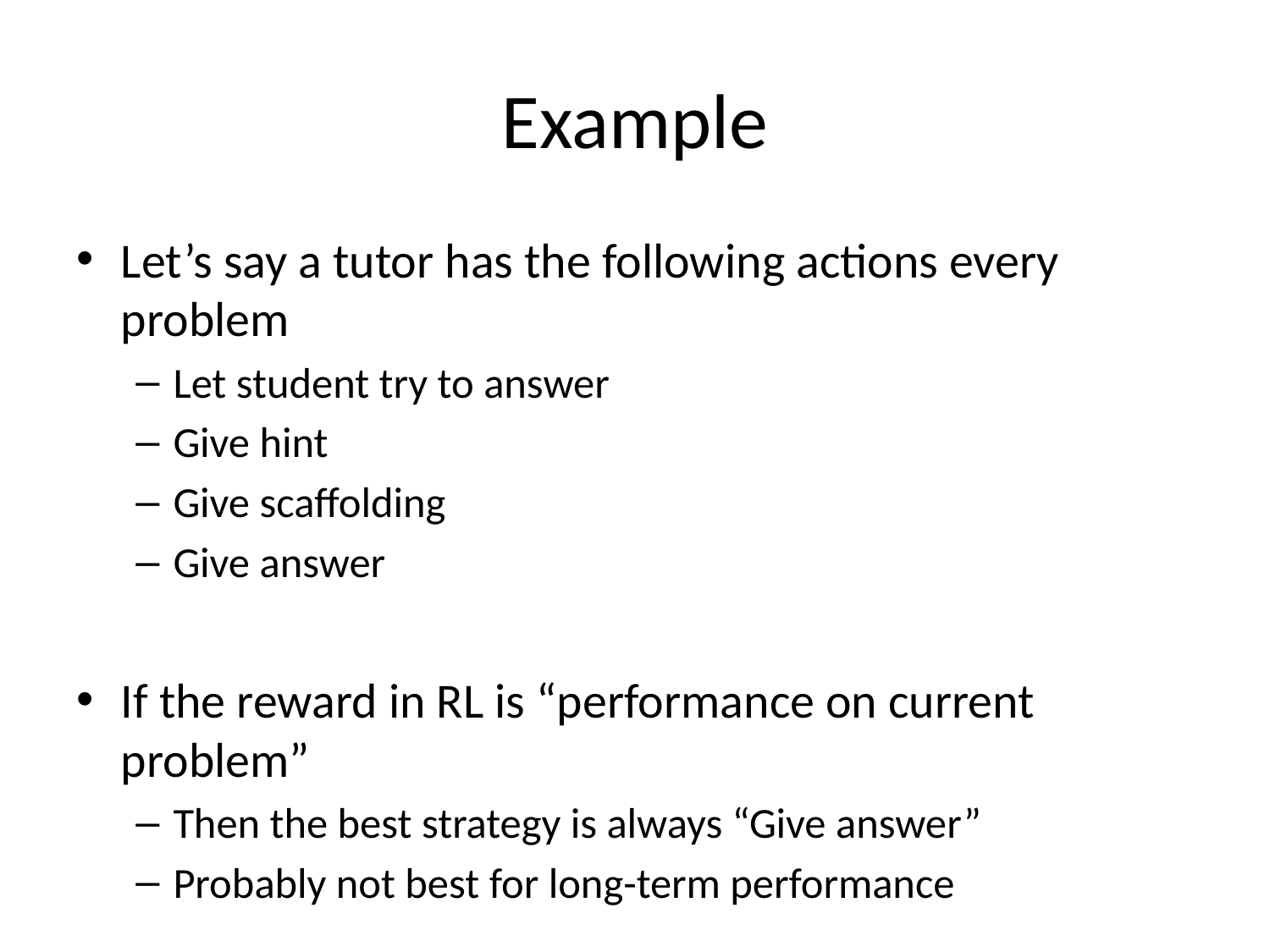

# Example
Let’s say a tutor has the following actions every problem
Let student try to answer
Give hint
Give scaffolding
Give answer

If the reward in RL is “performance on current problem”
Then the best strategy is always “Give answer”
Probably not best for long-term performance